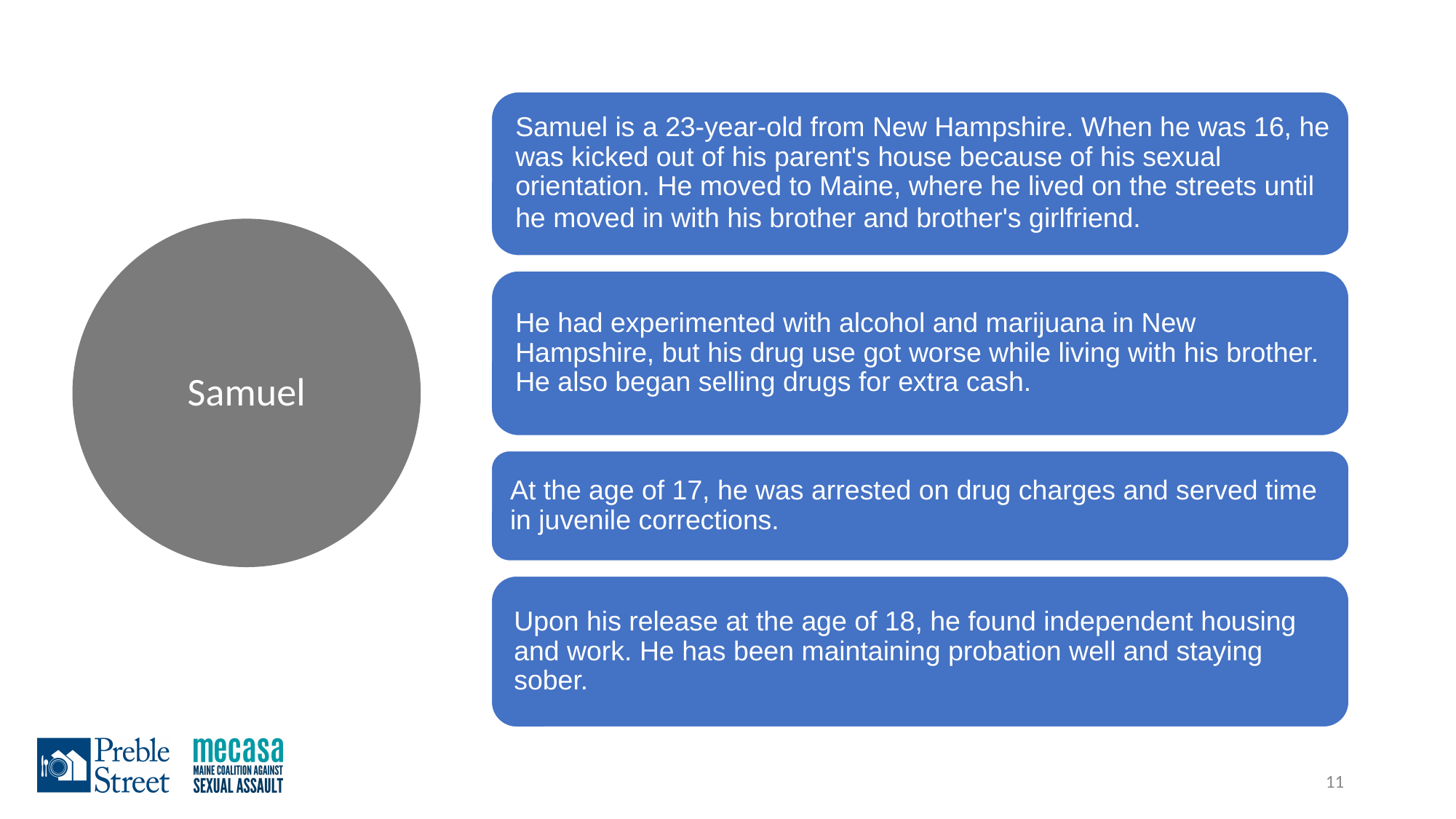

Samuel is a 23-year-old from New Hampshire. When he was 16, he was kicked out of his parent's house because of his sexual orientation. He moved to Maine, where he lived on the streets until he moved in with his brother and brother's girlfriend.
He had experimented with alcohol and marijuana in New Hampshire, but his drug use got worse while living with his brother. He also began selling drugs for extra cash.
At the age of 17, he was arrested on drug charges and served time in juvenile corrections.
Upon his release at the age of 18, he found independent housing and work. He has been maintaining probation well and staying sober.
Samuel
11